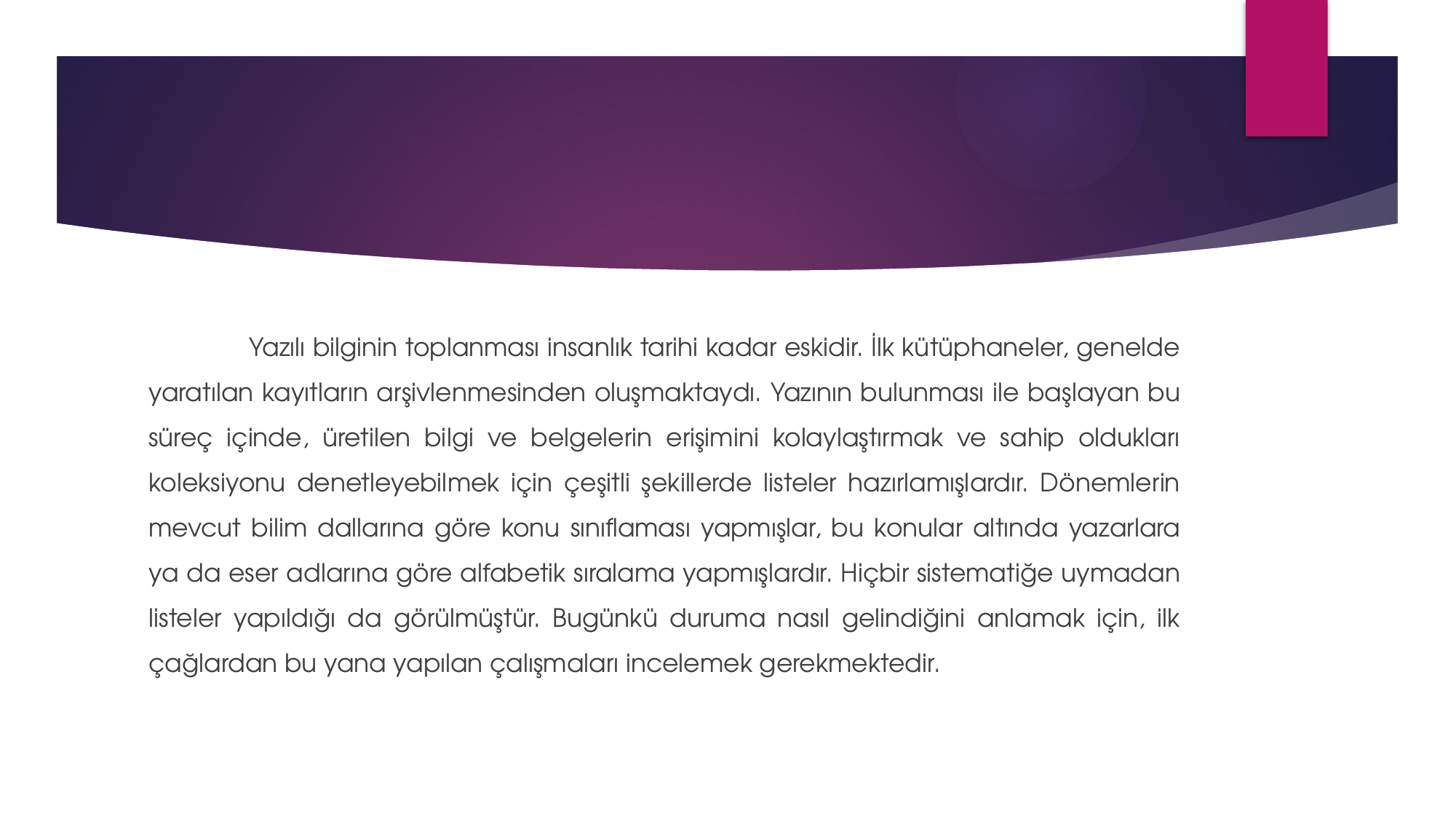

#
	Yazılı bilginin toplanması insanlık tarihi kadar eskidir. İlk kütüphaneler, genelde yaratılan kayıtların arşivlenmesinden oluşmaktaydı. Yazının bulunması ile başlayan bu süreç içinde, üretilen bilgi ve belgelerin erişimini kolaylaştırmak ve sahip oldukları koleksiyonu denetleyebilmek için çeşitli şekillerde listeler hazırlamışlardır. Dönemlerin mevcut bilim dallarına göre konu sınıflaması yapmışlar, bu konular altında yazarlara ya da eser adlarına göre alfabetik sıralama yapmışlardır. Hiçbir sistematiğe uymadan listeler yapıldığı da görülmüştür. Bugünkü duruma nasıl gelindiğini anlamak için, ilk çağlardan bu yana yapılan çalışmaları incelemek gerekmektedir.